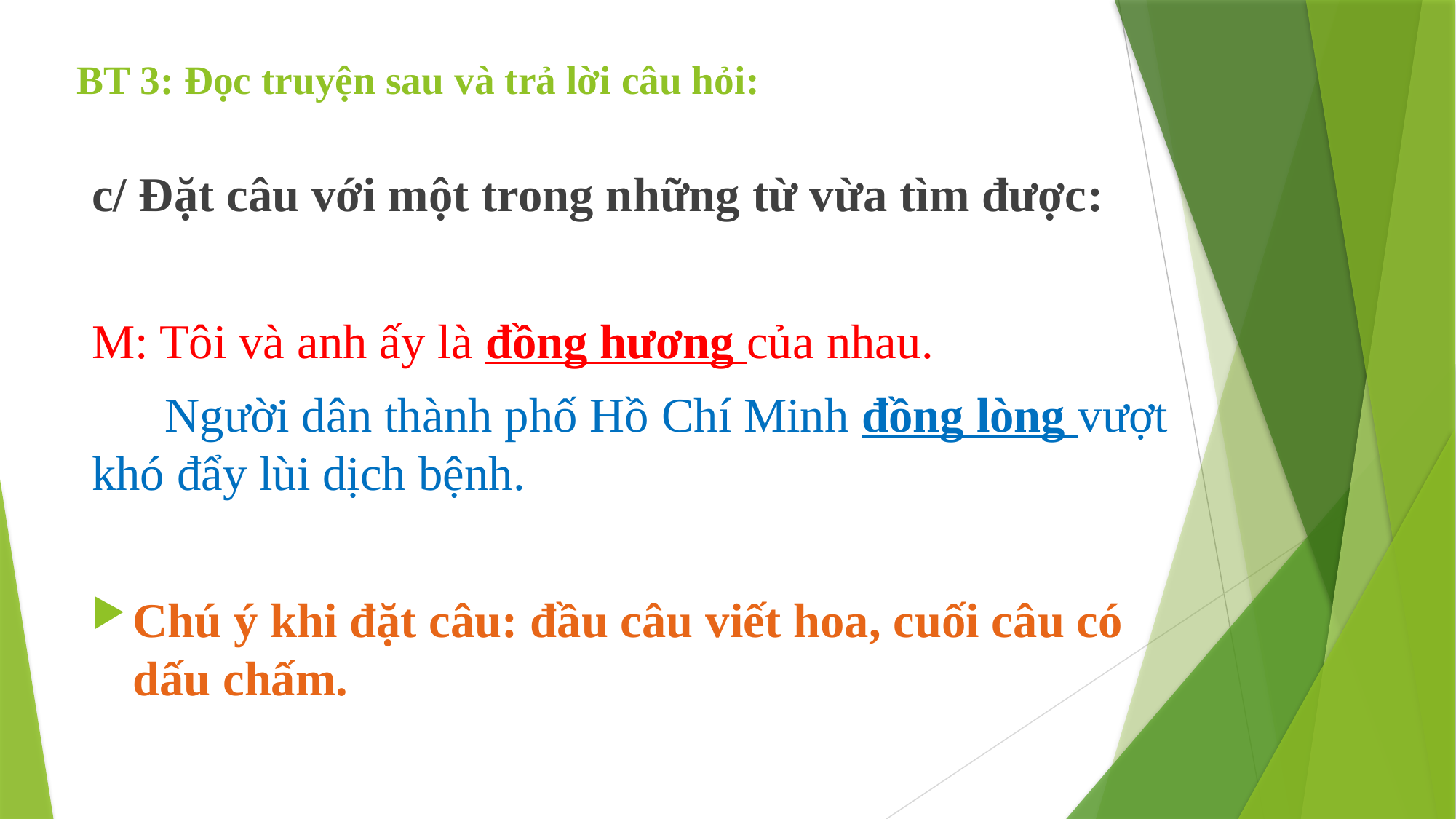

# BT 3: Đọc truyện sau và trả lời câu hỏi:
c/ Đặt câu với một trong những từ vừa tìm được:

M: Tôi và anh ấy là đồng hương của nhau.
      Người dân thành phố Hồ Chí Minh đồng lòng vượt khó đẩy lùi dịch bệnh.

Chú ý khi đặt câu: đầu câu viết hoa, cuối câu có dấu chấm.